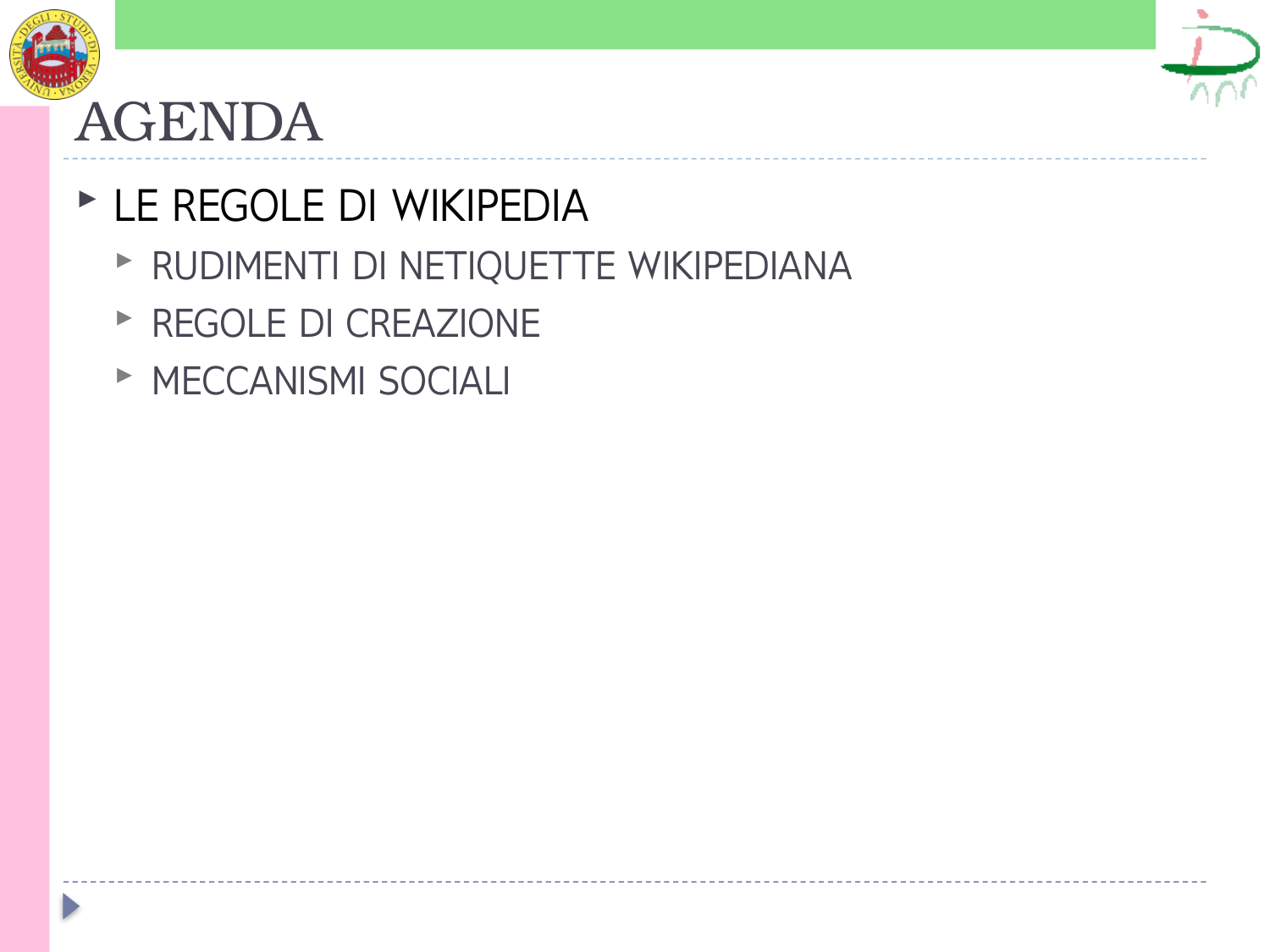

# AGENDA
LE REGOLE DI WIKIPEDIA
RUDIMENTI DI NETIQUETTE WIKIPEDIANA
REGOLE DI CREAZIONE
MECCANISMI SOCIALI